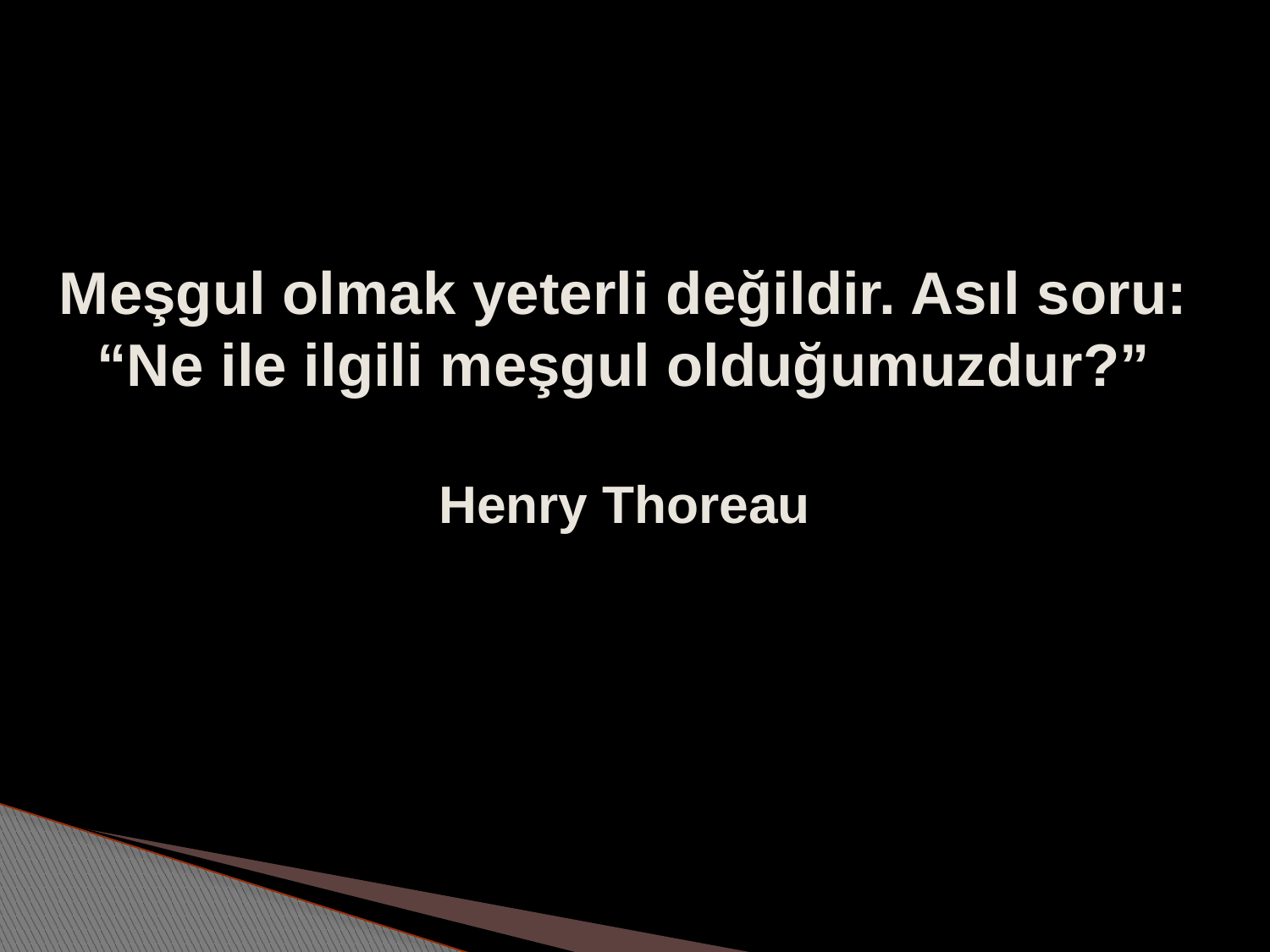

# Meşgul olmak yeterli değildir. Asıl soru: “Ne ile ilgili meşgul olduğumuzdur?” Henry Thoreau